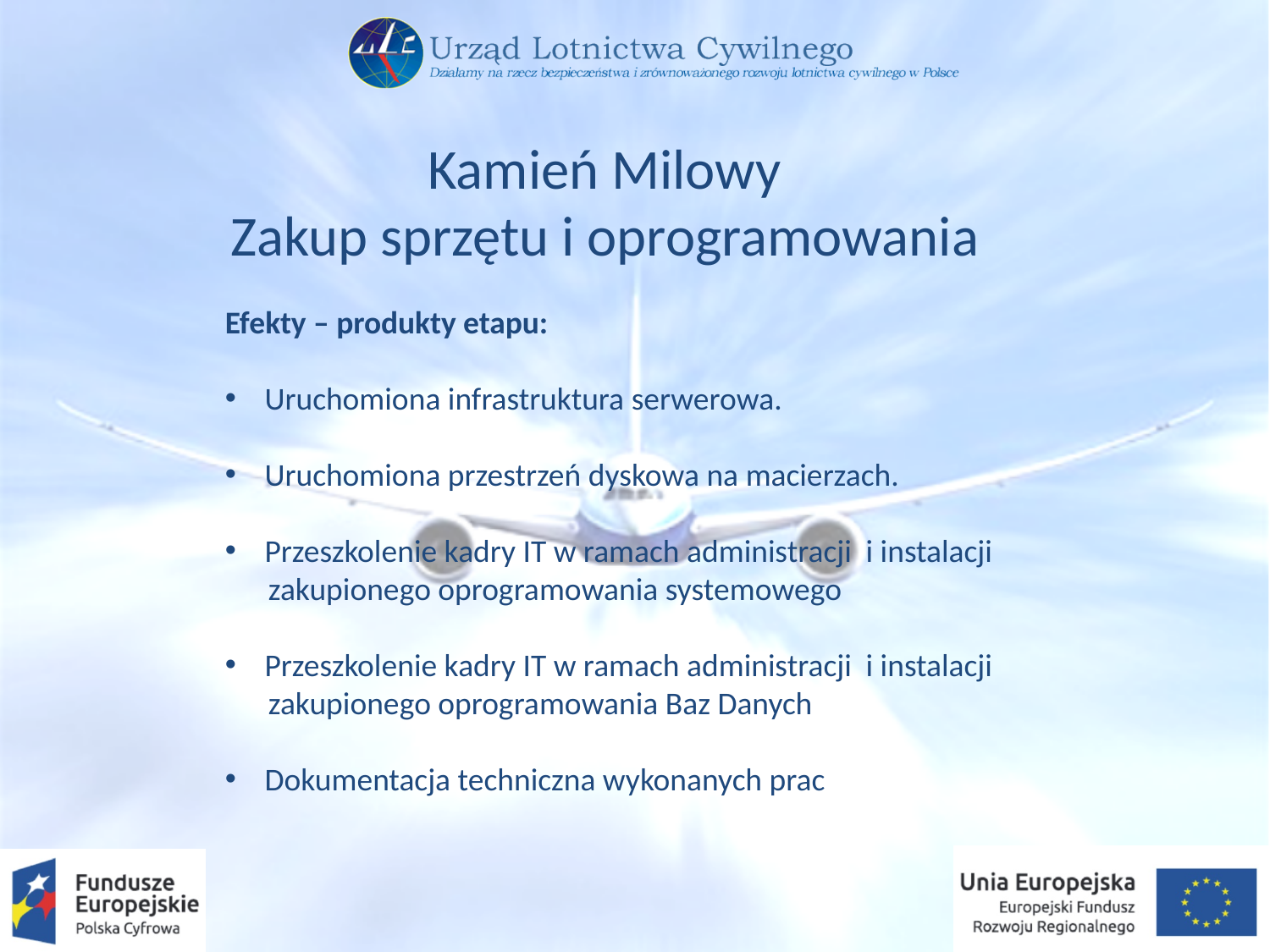

Kamień Milowy
Zakup sprzętu i oprogramowania
Efekty – produkty etapu:

Uruchomiona infrastruktura serwerowa.

Uruchomiona przestrzeń dyskowa na macierzach.

Przeszkolenie kadry IT w ramach administracji  i instalacji
      zakupionego oprogramowania systemowego

Przeszkolenie kadry IT w ramach administracji  i instalacji
      zakupionego oprogramowania Baz Danych

Dokumentacja techniczna wykonanych prac